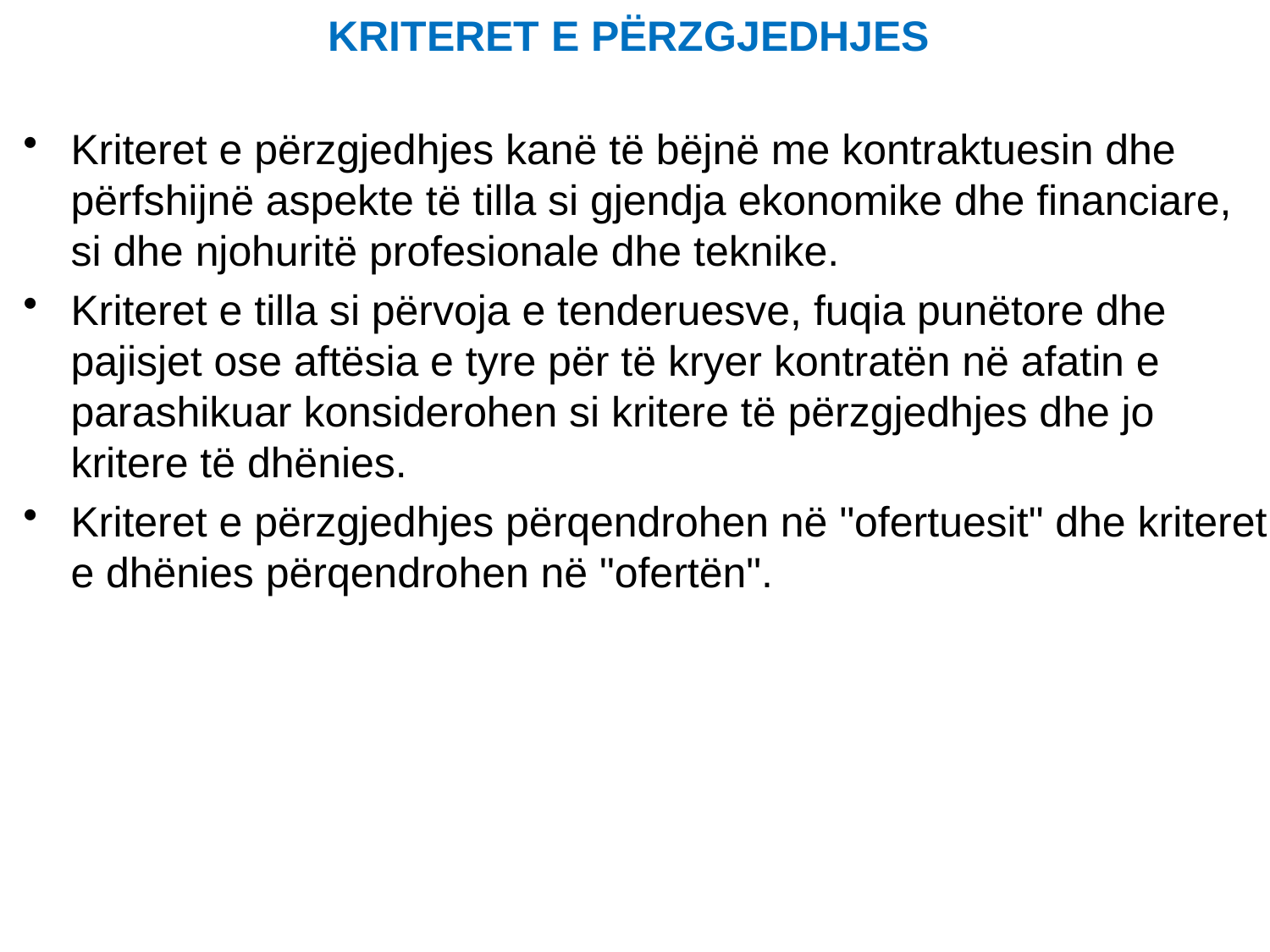

# KRITERET E PËRZGJEDHJES
Kriteret e përzgjedhjes kanë të bëjnë me kontraktuesin dhe përfshijnë aspekte të tilla si gjendja ekonomike dhe financiare, si dhe njohuritë profesionale dhe teknike.
Kriteret e tilla si përvoja e tenderuesve, fuqia punëtore dhe pajisjet ose aftësia e tyre për të kryer kontratën në afatin e parashikuar konsiderohen si kritere të përzgjedhjes dhe jo kritere të dhënies.
Kriteret e përzgjedhjes përqendrohen në "ofertuesit" dhe kriteret e dhënies përqendrohen në "ofertën".